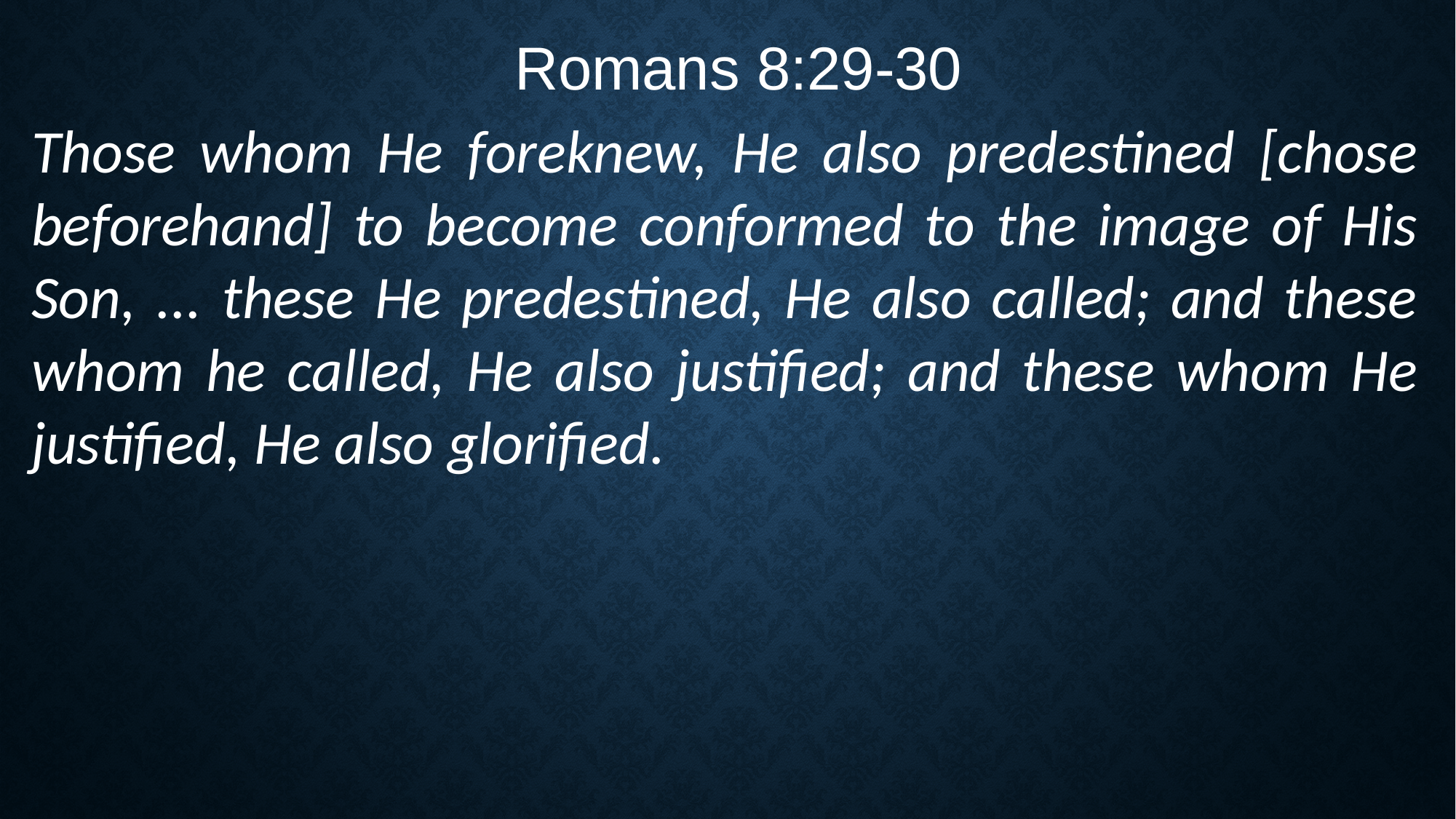

Romans 8:29-30
Those whom He foreknew, He also predestined [chose beforehand] to become conformed to the image of His Son, ... these He predestined, He also called; and these whom he called, He also justified; and these whom He justified, He also glorified.